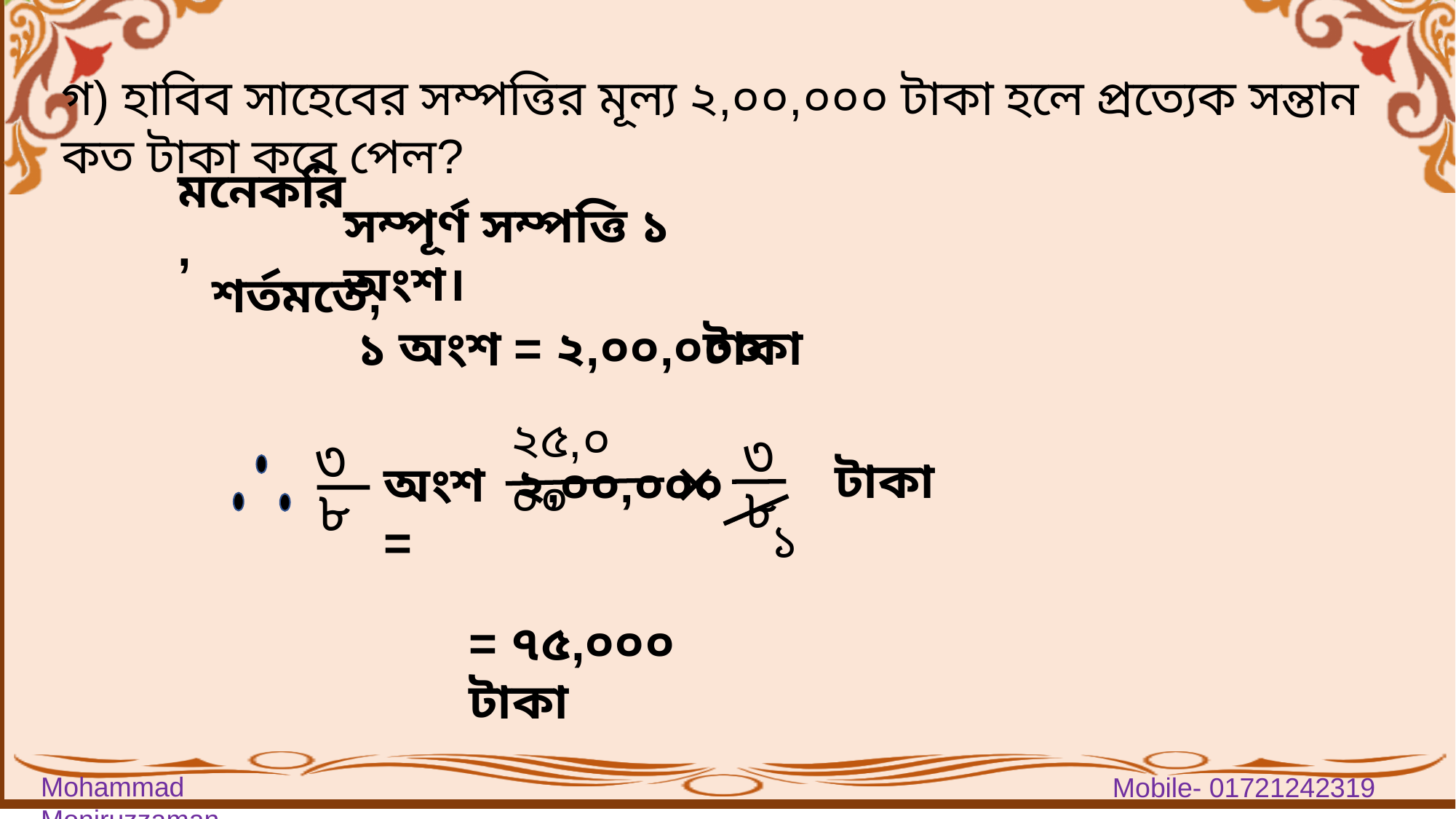

গ) হাবিব সাহেবের সম্পত্তির মূল্য ২,০০,০০০ টাকা হলে প্রত্যেক সন্তান কত টাকা করে পেল?

মনেকরি,
সম্পূর্ণ সম্পত্তি ১ অংশ।
শর্তমতে,
টাকা
 ১ অংশ = ২,০০,০০০
২৫,০০০
৩
×
২,০০,০০০
৮
৩
অংশ =
৮

টাকা
১
= ৭৫,০০০  টাকা